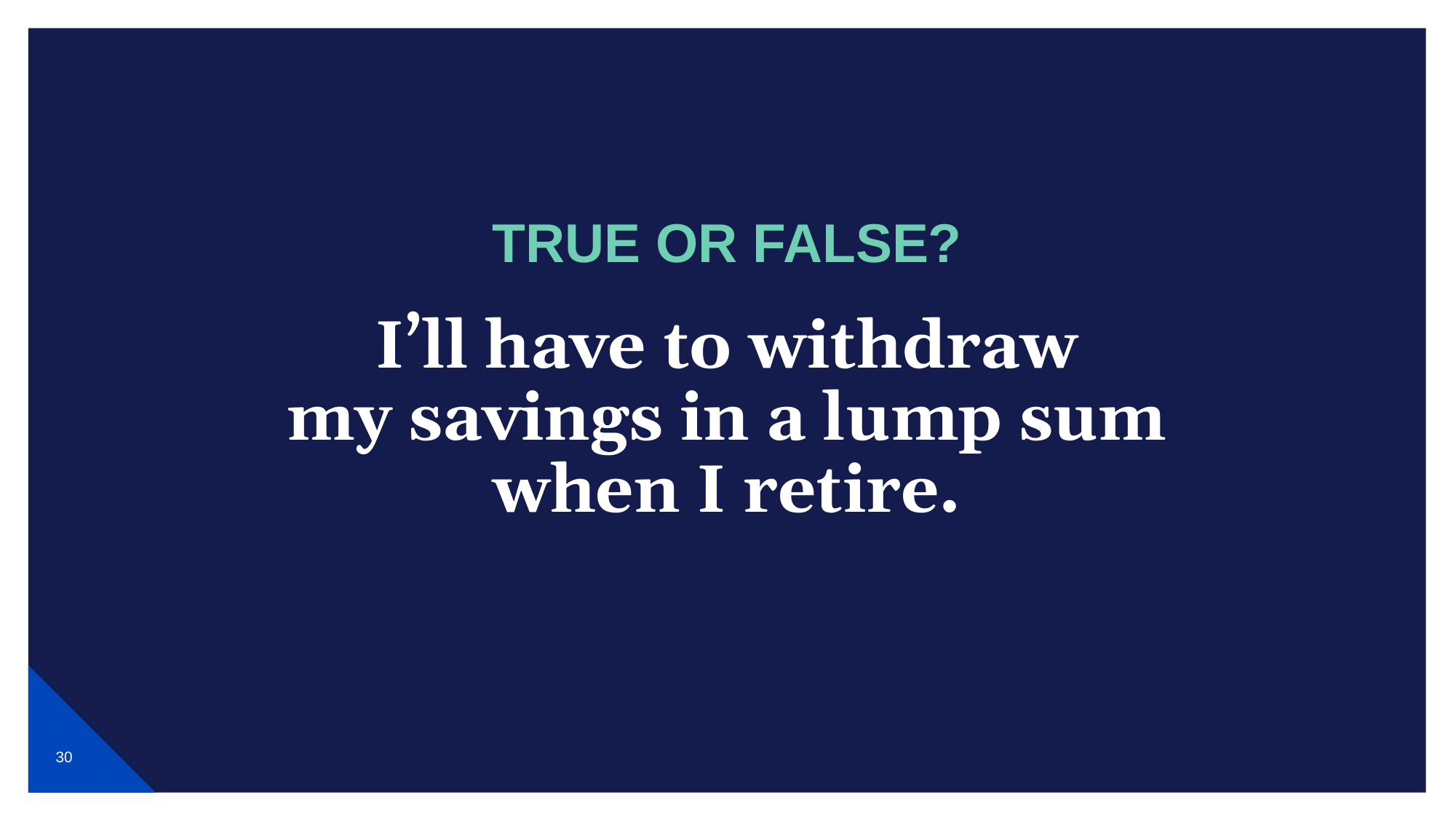

# TRUE OR FALSE?
I’ll have to withdraw
my savings in a lump sum
when I retire.